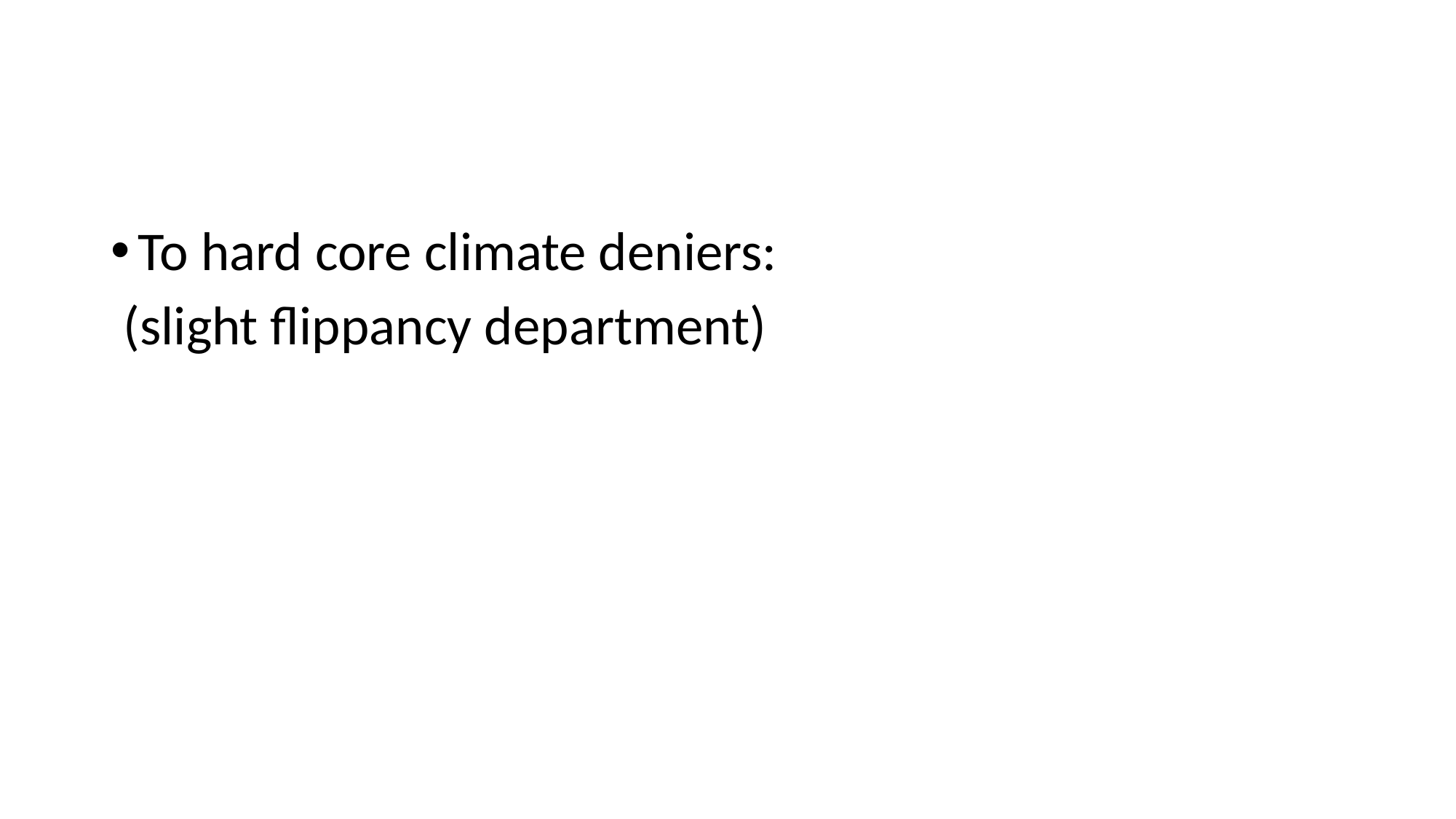

#
To hard core climate deniers:
 (slight flippancy department)